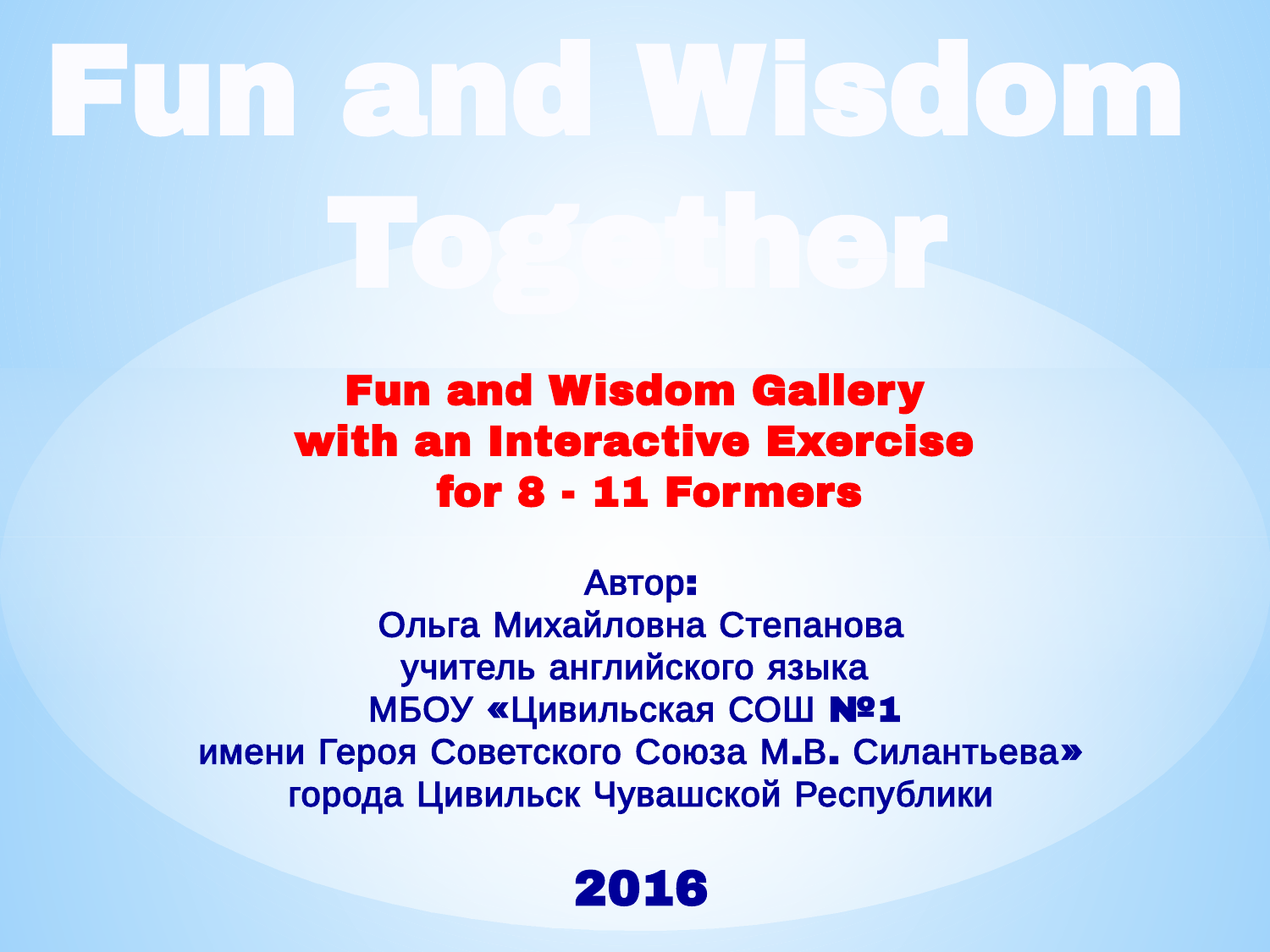

Fun and Wisdom
Together
Fun and Wisdom Gallery
with an Interactive Exercise
 for 8 - 11 Formers
Автор:
Ольга Михайловна Степанова
учитель английского языка
МБОУ «Цивильская СОШ №1
имени Героя Советского Союза М.В. Силантьева»
города Цивильск Чувашской Республики

2016